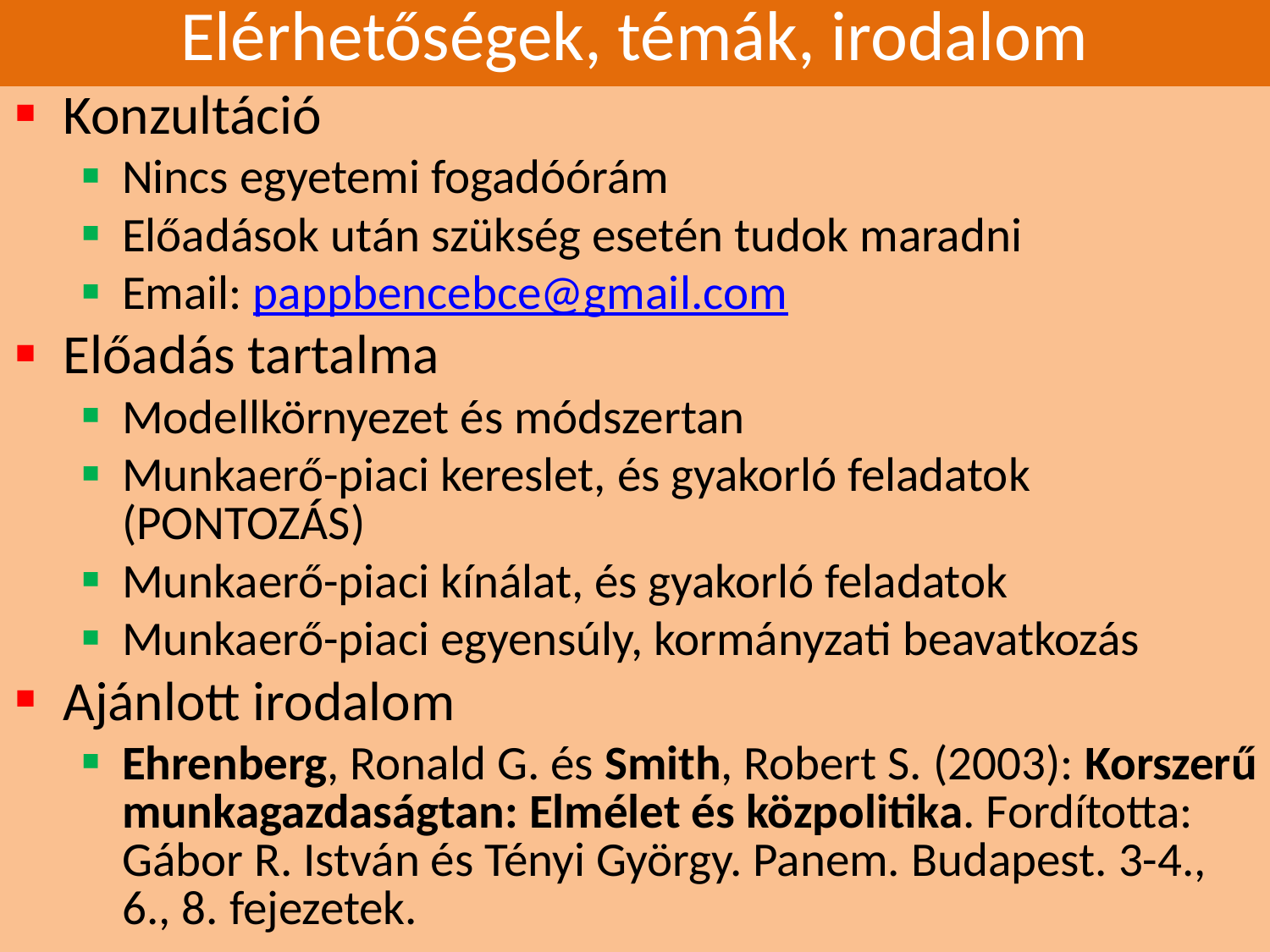

# Elérhetőségek, témák, irodalom
Konzultáció
Nincs egyetemi fogadóórám
Előadások után szükség esetén tudok maradni
Email: pappbencebce@gmail.com
Előadás tartalma
Modellkörnyezet és módszertan
Munkaerő-piaci kereslet, és gyakorló feladatok (PONTOZÁS)
Munkaerő-piaci kínálat, és gyakorló feladatok
Munkaerő-piaci egyensúly, kormányzati beavatkozás
Ajánlott irodalom
Ehrenberg, Ronald G. és Smith, Robert S. (2003): Korszerű munkagazdaságtan: Elmélet és közpolitika. Fordította: Gábor R. István és Tényi György. Panem. Budapest. 3-4., 6., 8. fejezetek.